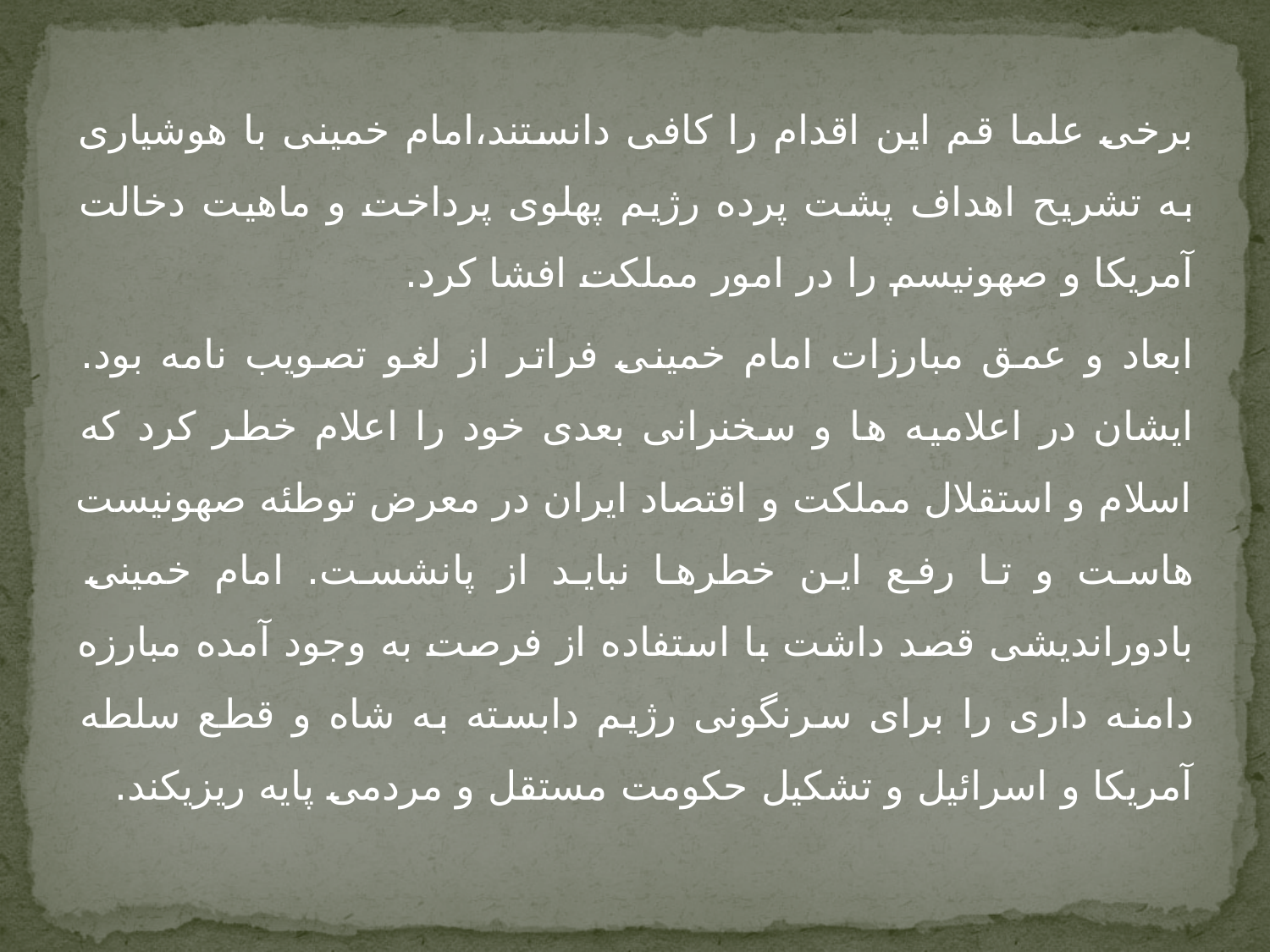

برخی علما قم این اقدام را کافی دانستند،امام خمینی با هوشیاری به تشریح اهداف پشت پرده رژیم پهلوی پرداخت و ماهیت دخالت آمریکا و صهونیسم را در امور مملکت افشا کرد.
ابعاد و عمق مبارزات امام خمینی فراتر از لغو تصویب نامه بود. ایشان در اعلامیه ها و سخنرانی بعدی خود را اعلام خطر کرد که اسلام و استقلال مملکت و اقتصاد ایران در معرض توطئه صهونیست هاست و تا رفع این خطرها نباید از پانشست. امام خمینی بادوراندیشی قصد داشت با استفاده از فرصت به وجود آمده مبارزه دامنه داری را برای سرنگونی رژیم دابسته به شاه و قطع سلطه آمریکا و اسرائیل و تشکیل حکومت مستقل و مردمی پایه ریزیکند.